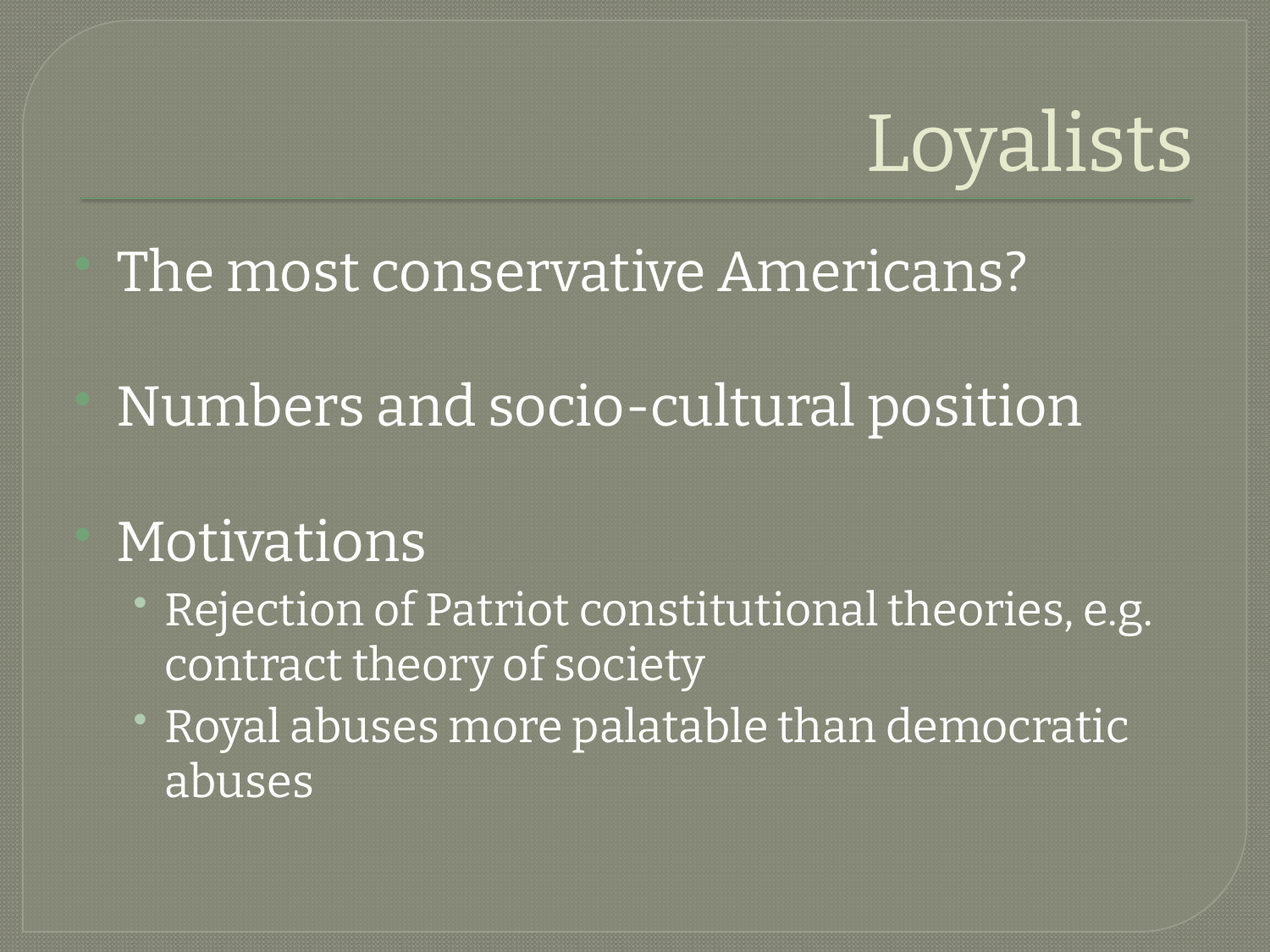

# Loyalists
The most conservative Americans?

Numbers and socio-cultural position

Motivations
Rejection of Patriot constitutional theories, e.g. contract theory of society
Royal abuses more palatable than democratic abuses